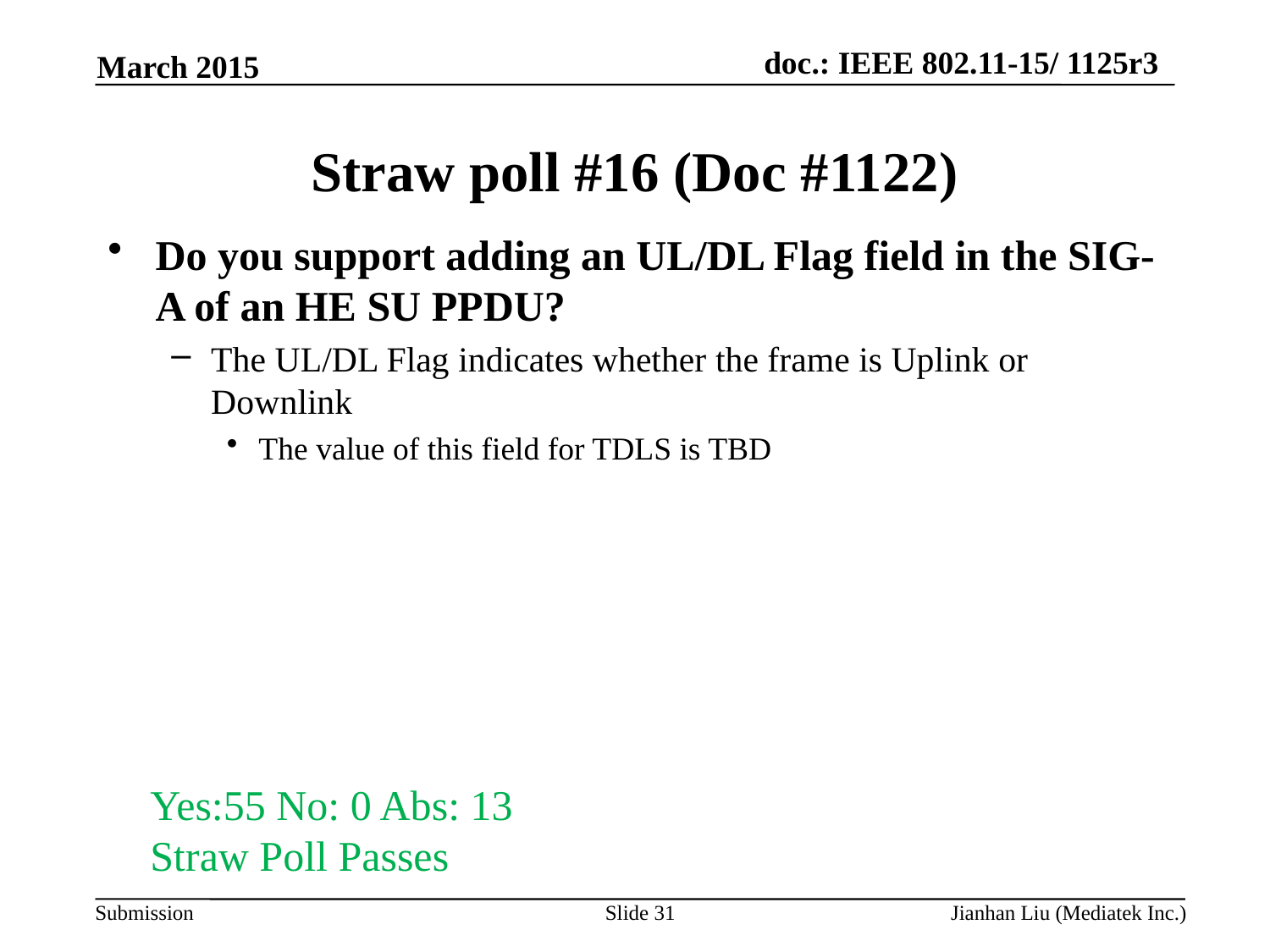

March 2015
# Straw poll #16 (Doc #1122)
Do you support adding an UL/DL Flag field in the SIG-A of an HE SU PPDU?
The UL/DL Flag indicates whether the frame is Uplink or Downlink
The value of this field for TDLS is TBD

Yes:55 No: 0 Abs: 13
Straw Poll Passes
Slide 31
Jianhan Liu (Mediatek Inc.)